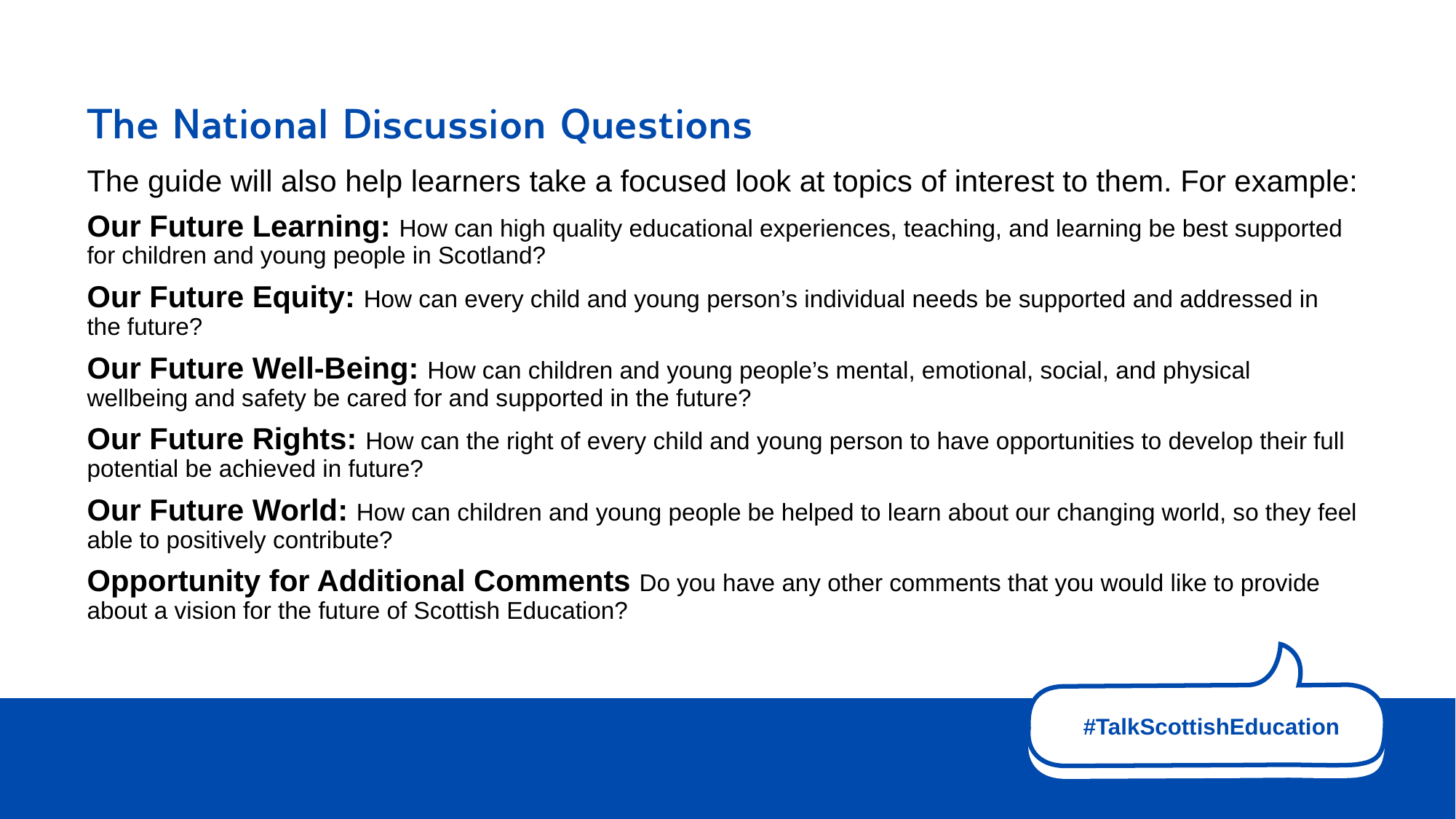

The National Discussion Questions
The guide will also help learners take a focused look at topics of interest to them. For example:
Our Future Learning: How can high quality educational experiences, teaching, and learning be best supported for children and young people in Scotland?
Our Future Equity: How can every child and young person’s individual needs be supported and addressed in the future?
Our Future Well-Being: How can children and young people’s mental, emotional, social, and physical wellbeing and safety be cared for and supported in the future?
Our Future Rights: How can the right of every child and young person to have opportunities to develop their full potential be achieved in future?
Our Future World: How can children and young people be helped to learn about our changing world, so they feel able to positively contribute?
Opportunity for Additional Comments Do you have any other comments that you would like to provide about a vision for the future of Scottish Education?